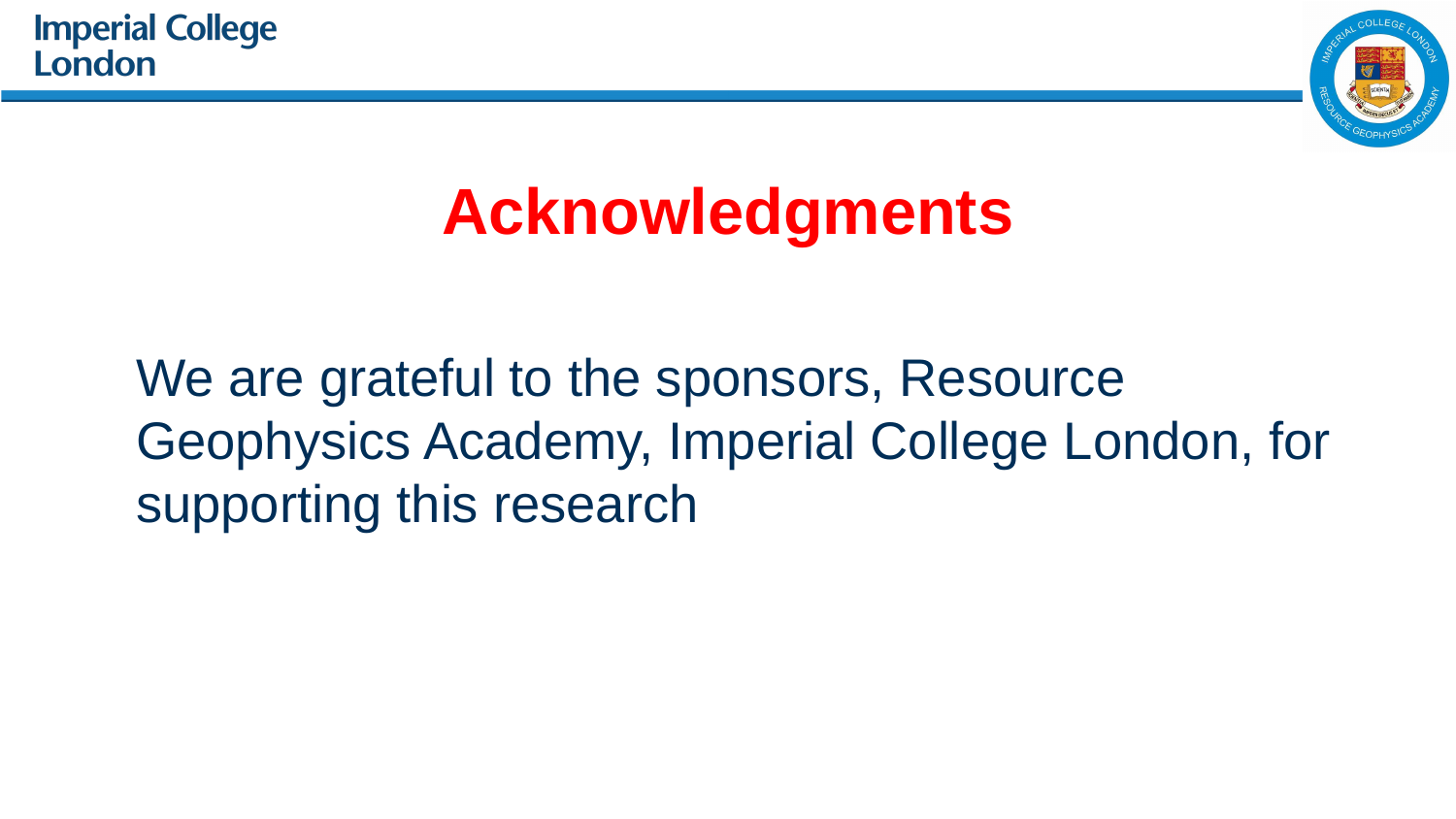

Acknowledgments
We are grateful to the sponsors, Resource Geophysics Academy, Imperial College London, for supporting this research